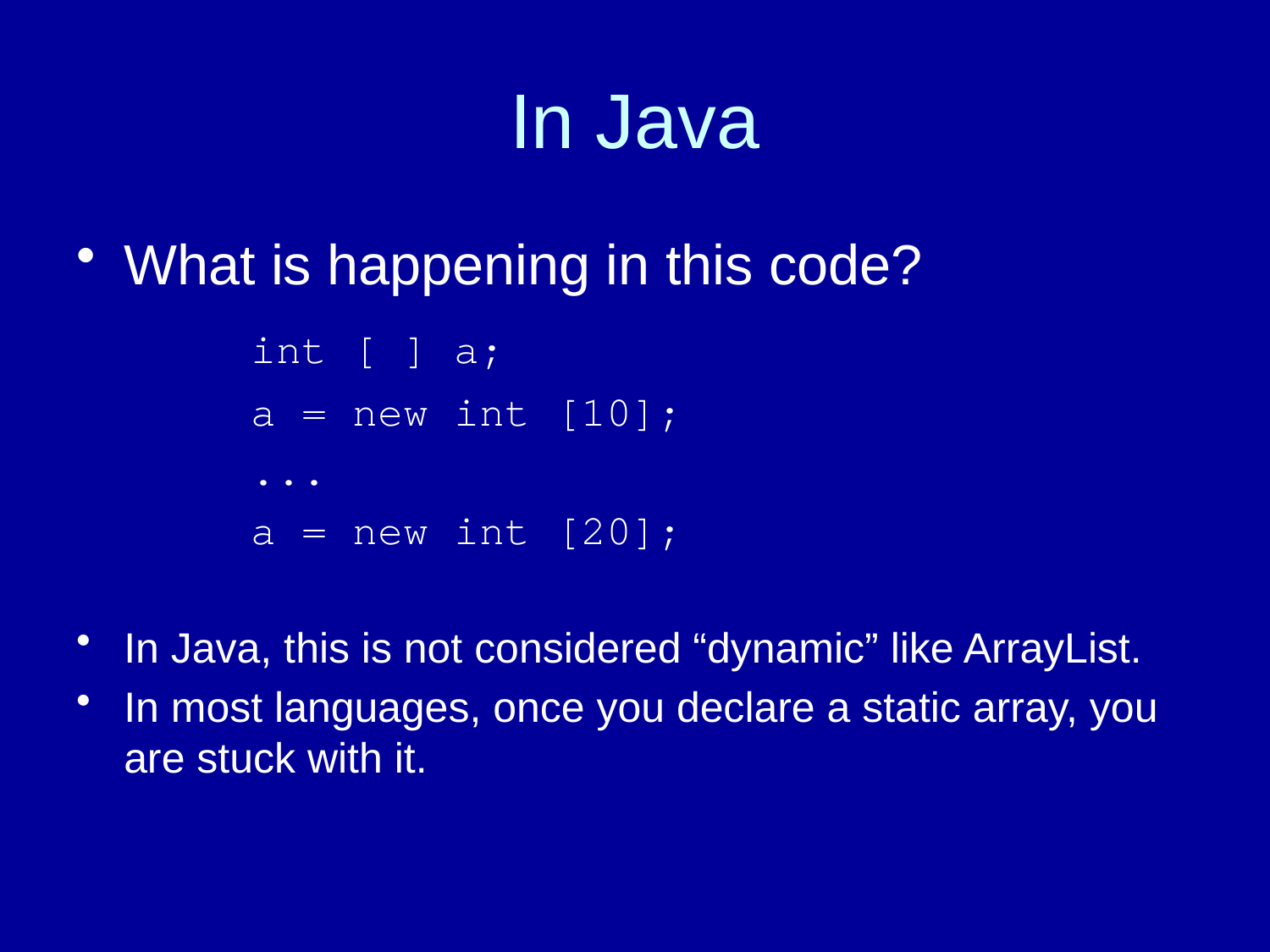

# In Java
What is happening in this code?
		int [ ] a;
		a = new int [10];
		...
		a = new int [20];

In Java, this is not considered “dynamic” like ArrayList.
In most languages, once you declare a static array, you are stuck with it.